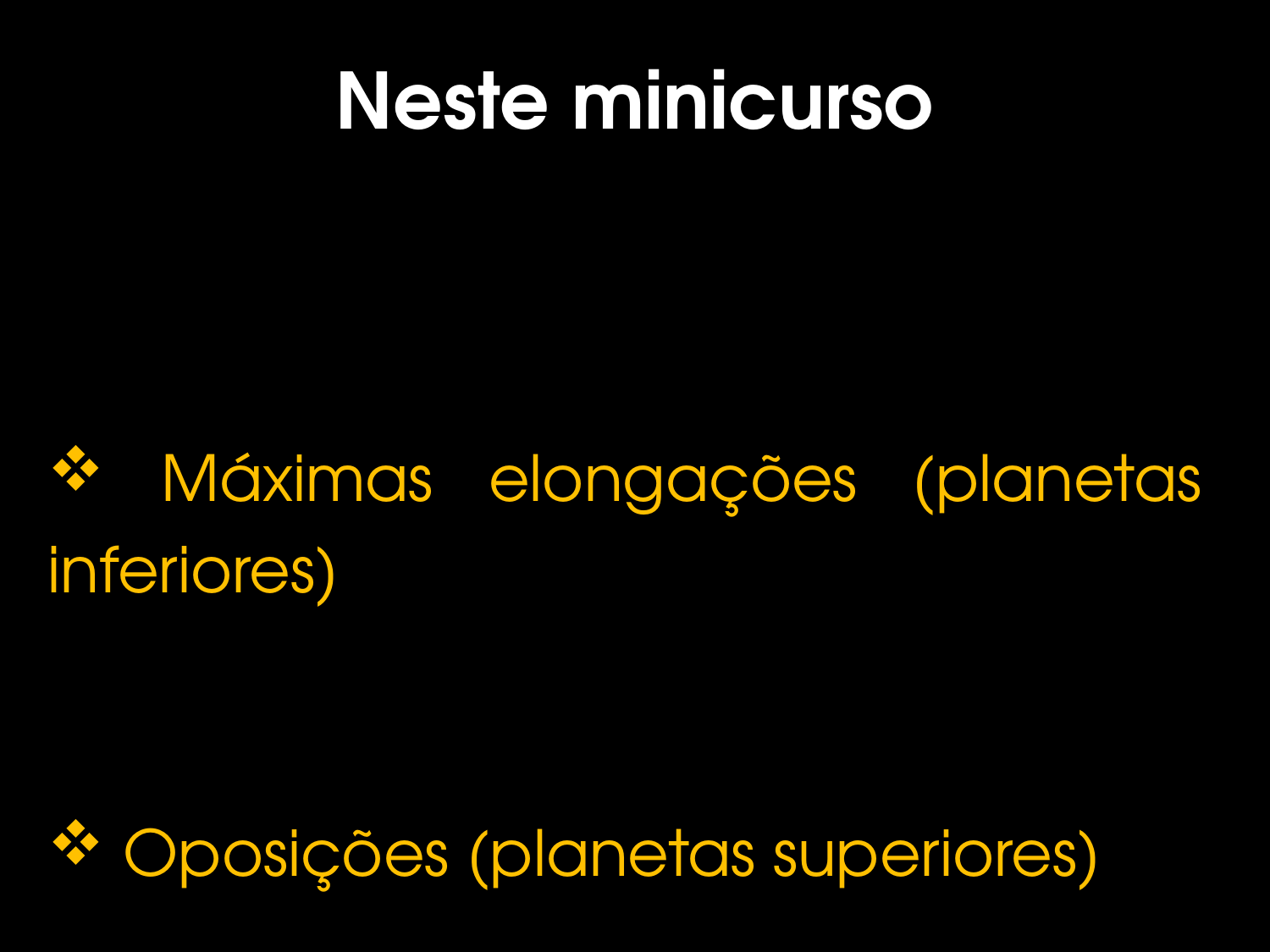

# Neste minicurso

 Máximas elongações (planetas inferiores)

 Oposições (planetas superiores)